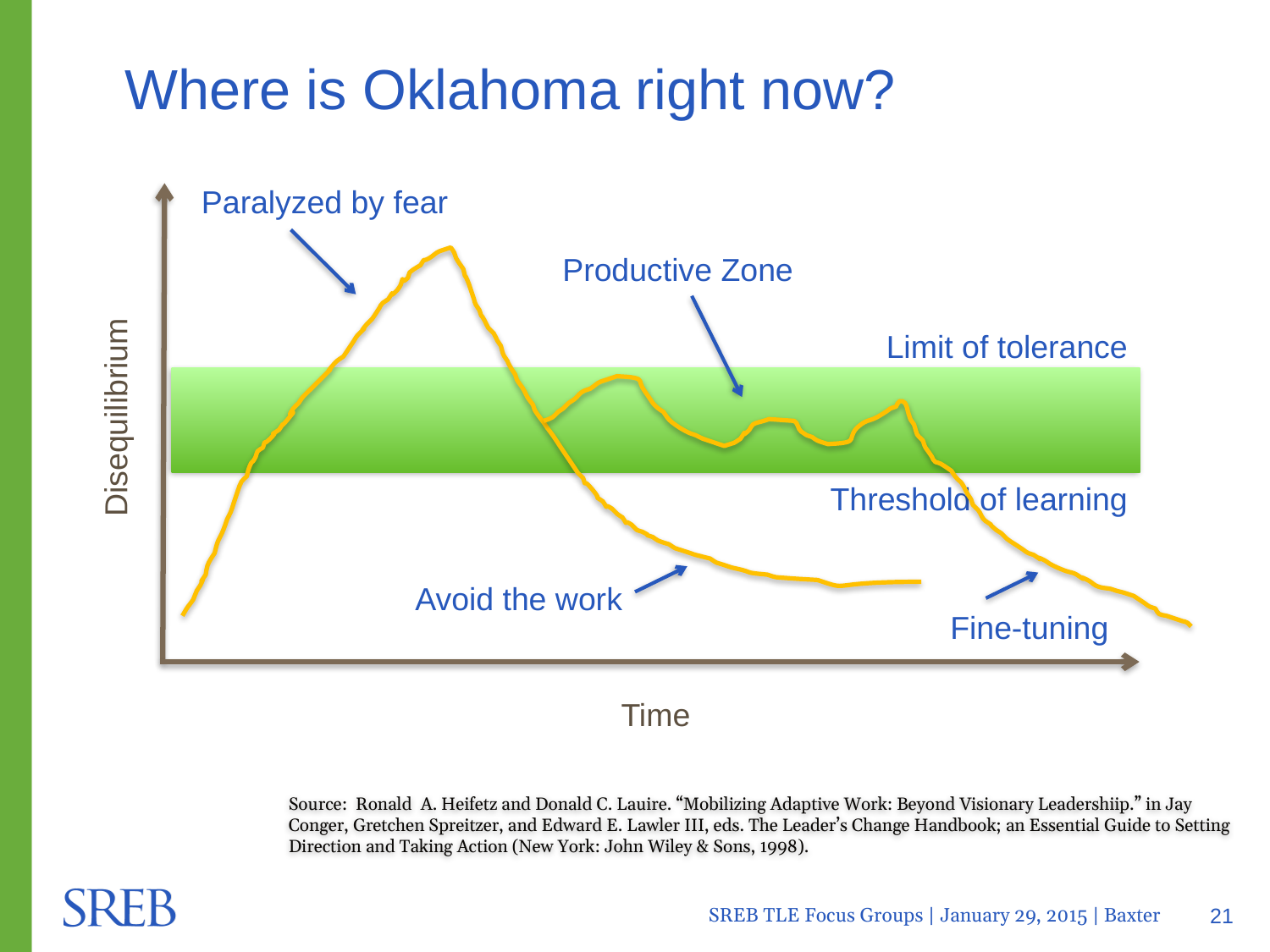

# Where is Oklahoma right now?
Paralyzed by fear
Productive Zone

Limit of tolerance

Disequilibrium
Threshold of learning
Avoid the work
Fine-tuning
Time
Source:  Ronald  A. Heifetz and Donald C. Lauire. “Mobilizing Adaptive Work: Beyond Visionary Leadershiip.” in Jay Conger, Gretchen Spreitzer, and Edward E. Lawler III, eds. The Leader’s Change Handbook; an Essential Guide to Setting Direction and Taking Action (New York: John Wiley & Sons, 1998).
SREB TLE Focus Groups | January 29, 2015 | Baxter
21